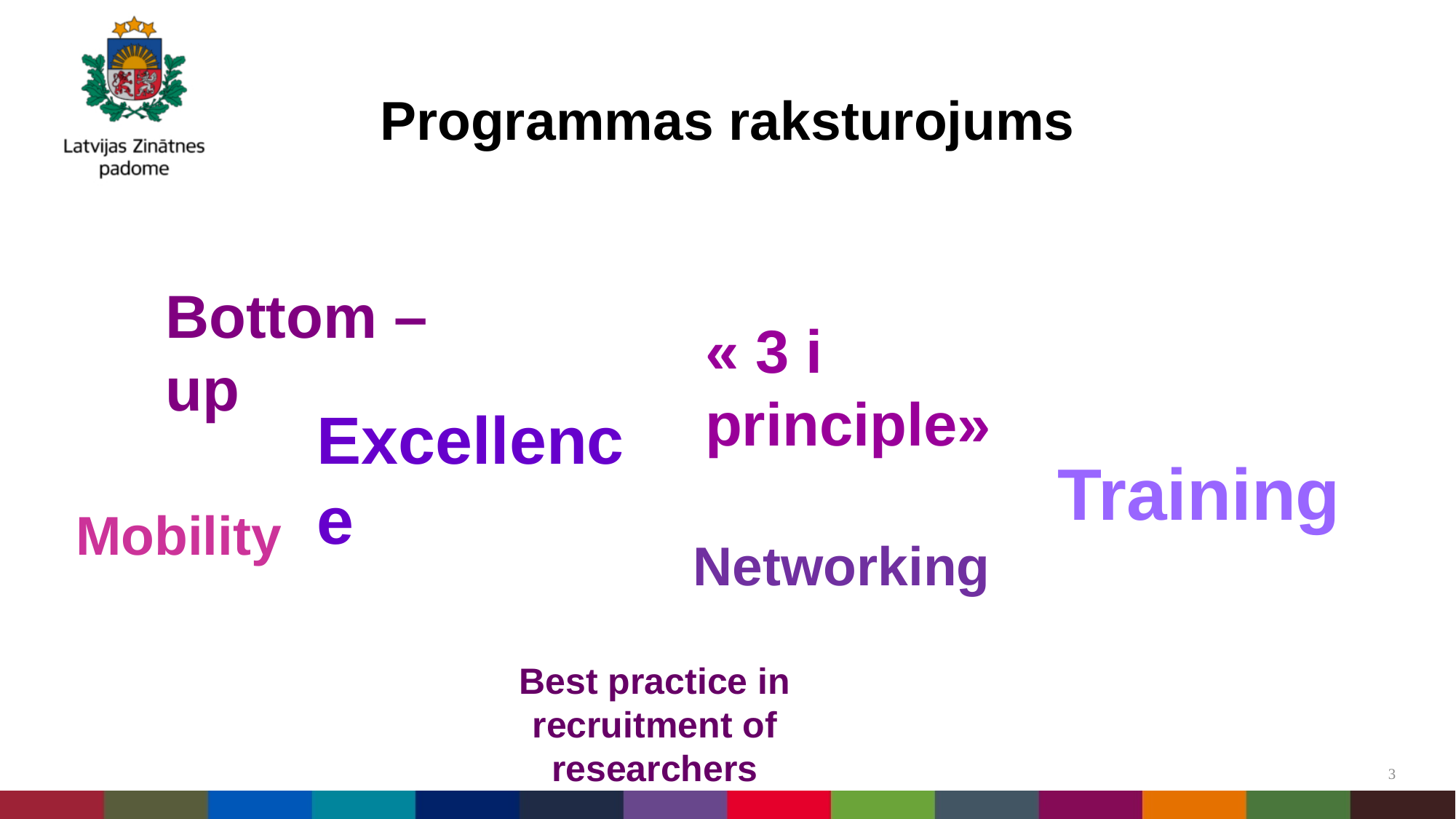

# Programmas raksturojums
Bottom – up
« 3 i principle»
Excellence
Training
Mobility
Networking
Best practice in recruitment of researchers
3